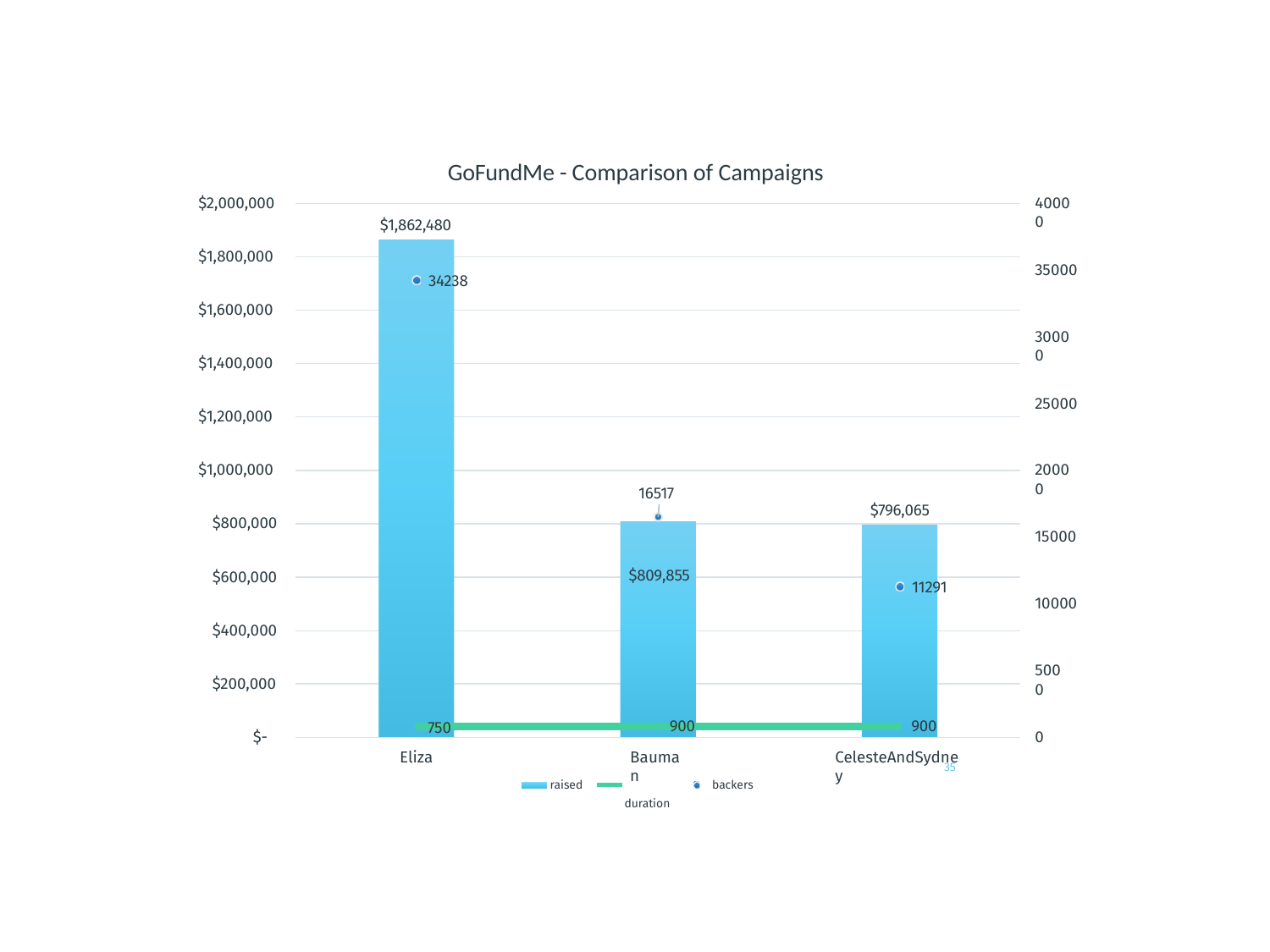

# GoFundMe - Comparison of Campaigns
$2,000,000
40000

$1,862,480

$1,800,000

35000
34238

$1,600,000

30000
$1,400,000

25000
$1,200,000

$1,000,000
20000

16517
$796,065

$800,000

15000
$809,855
$600,000
11291

10000
$400,000

5000
$200,000

900
900
750

$-
0

Bauman
duration
Eliza
CelesteAndSydney
35
raised
backers